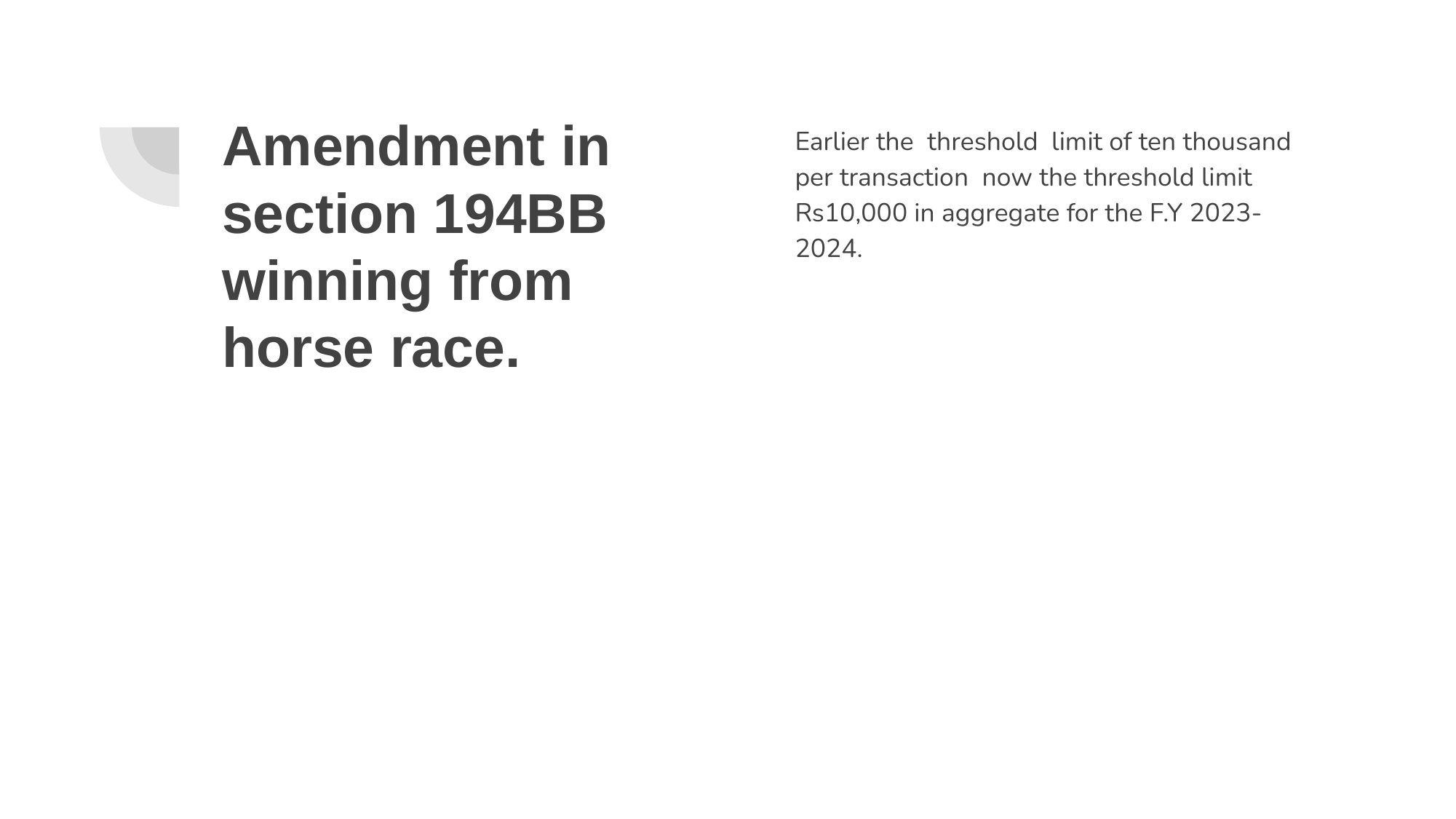

# Amendment in section 194BB winning from horse race.
Earlier the  threshold  limit of ten thousand per transaction  now the threshold limit  Rs10,000 in aggregate for the F.Y 2023-2024.